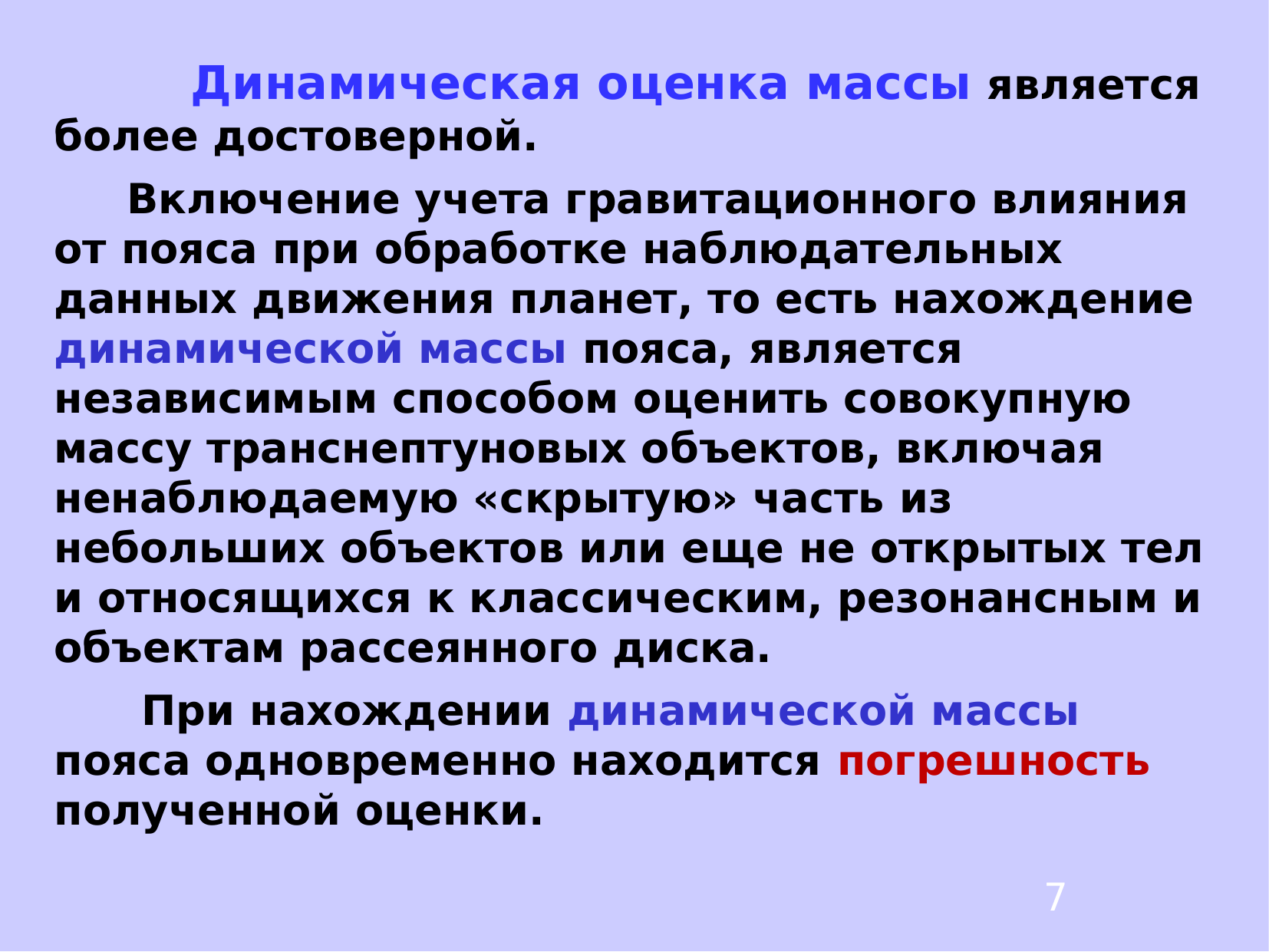

Динамическая оценка массы является более достоверной.

     Включение учета гравитационного влияния от пояса при обработке наблюдательных данных движения планет, то есть нахождение динамической массы пояса, является независимым способом оценить совокупную массу транснептуновых объектов, включая ненаблюдаемую «скрытую» часть из небольших объектов или еще не открытых тел и относящихся к классическим, резонансным и объектам рассеянного диска.

      При нахождении динамической массы пояса одновременно находится погрешность полученной оценки.
7